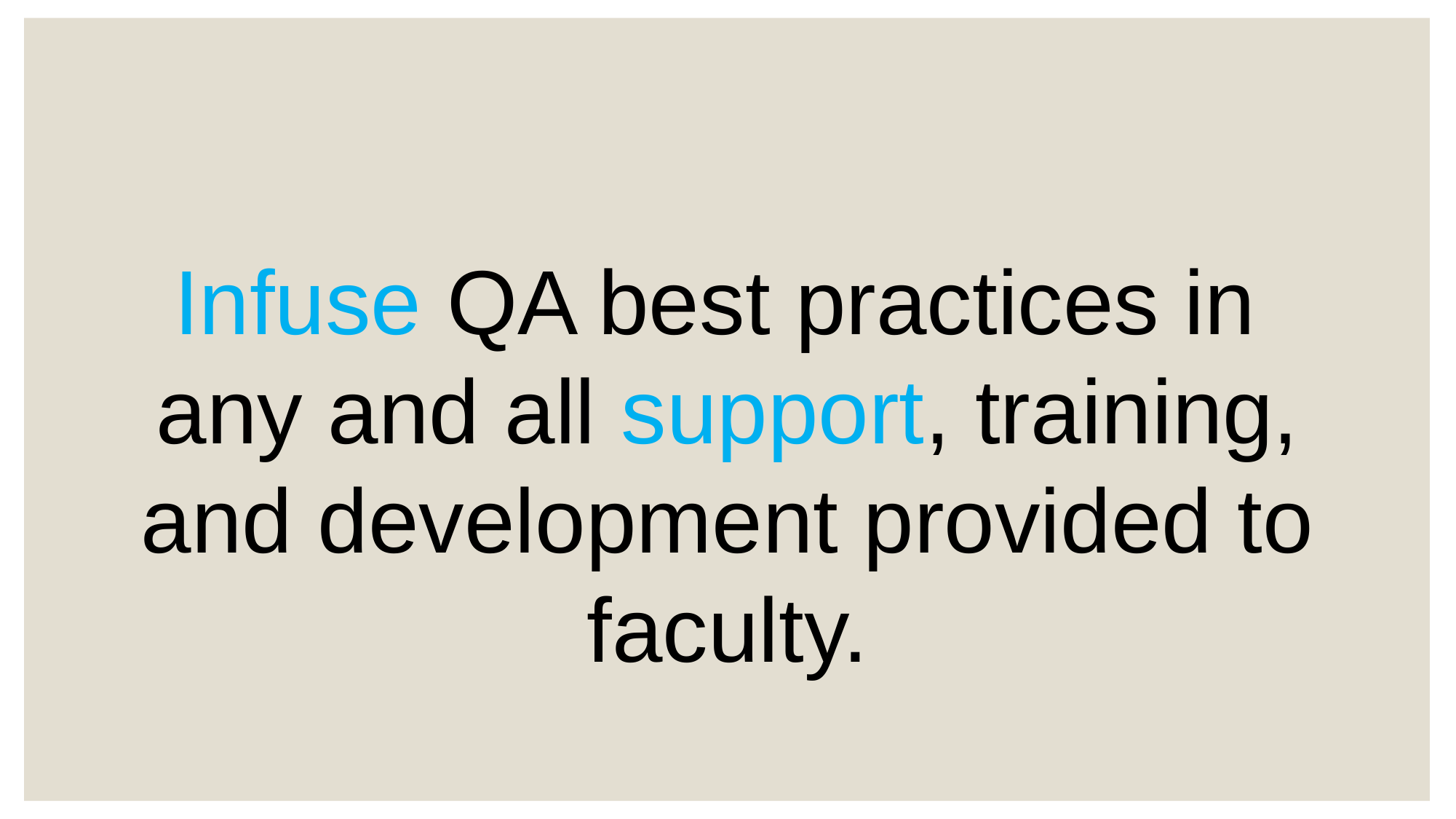

Infuse QA best practices in
any and all support, training, and development provided to faculty.